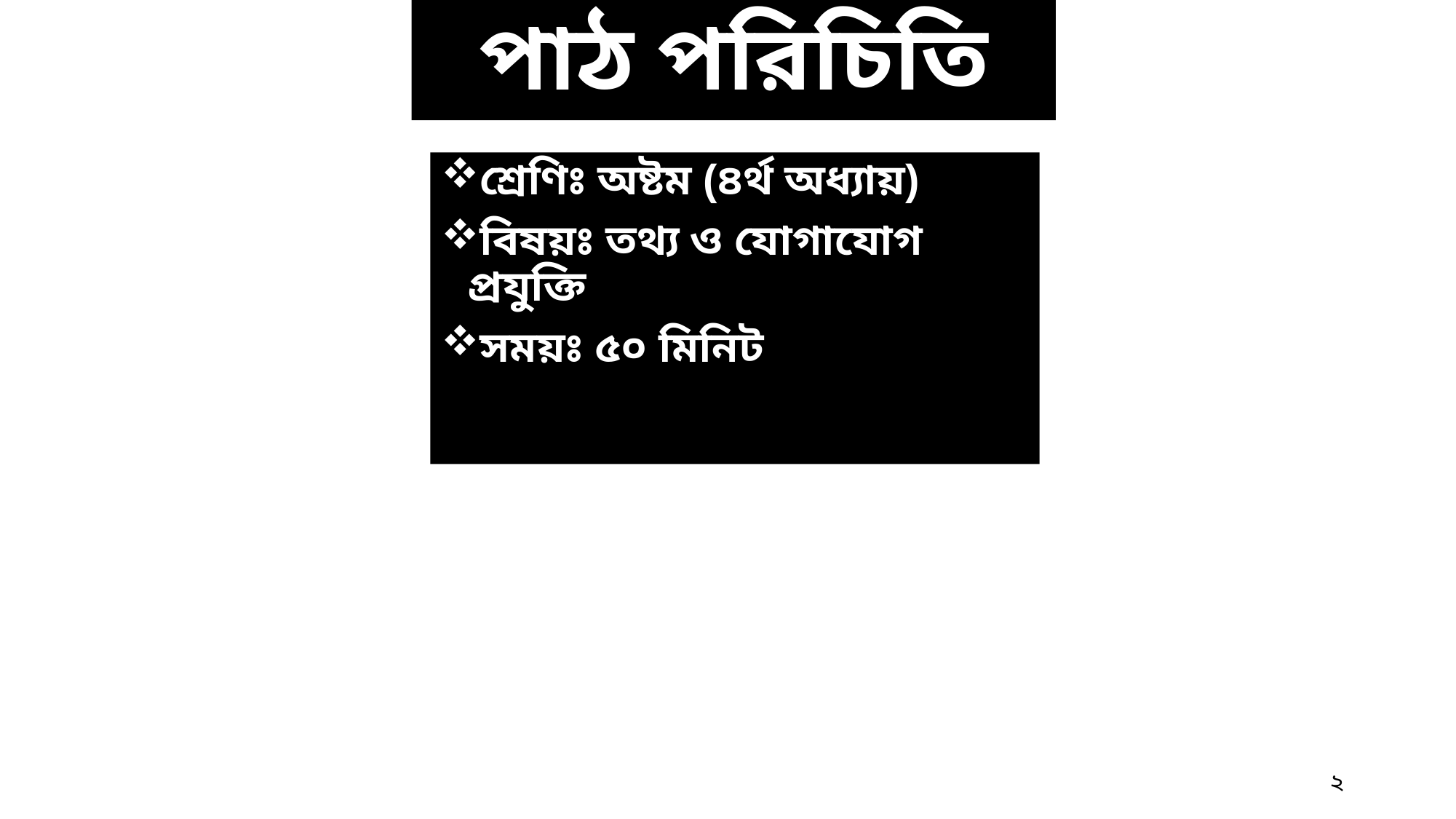

# পাঠ পরিচিতি
শ্রেণিঃ অষ্টম (৪র্থ অধ্যায়)
বিষয়ঃ তথ্য ও যোগাযোগ প্রযুক্তি
সময়ঃ ৫০ মিনিট

২